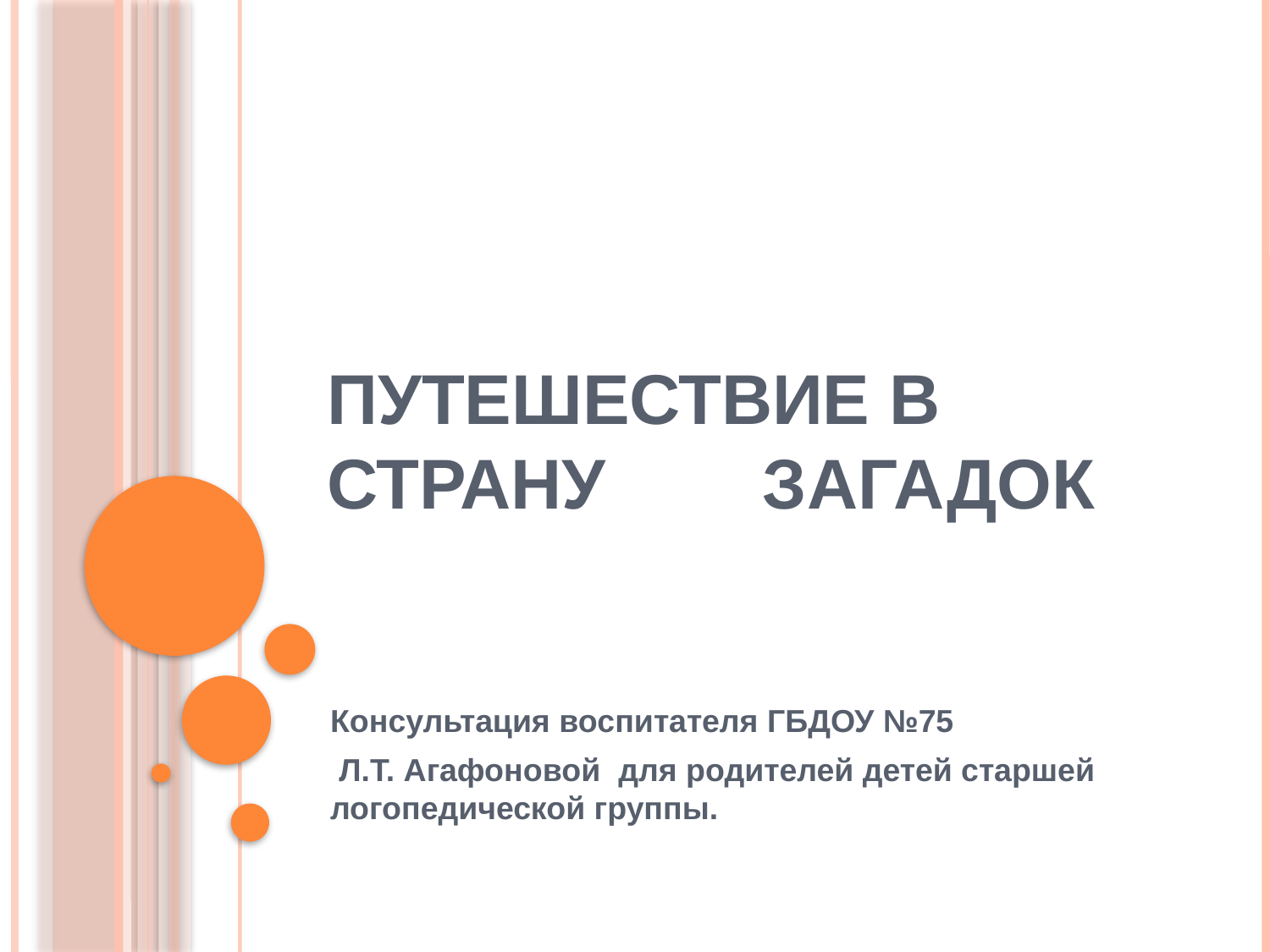

# Путешествие в страну        Загадок
Консультация воспитателя ГБДОУ №75
 Л.Т. Агафоновой  для родителей детей старшей логопедической группы.